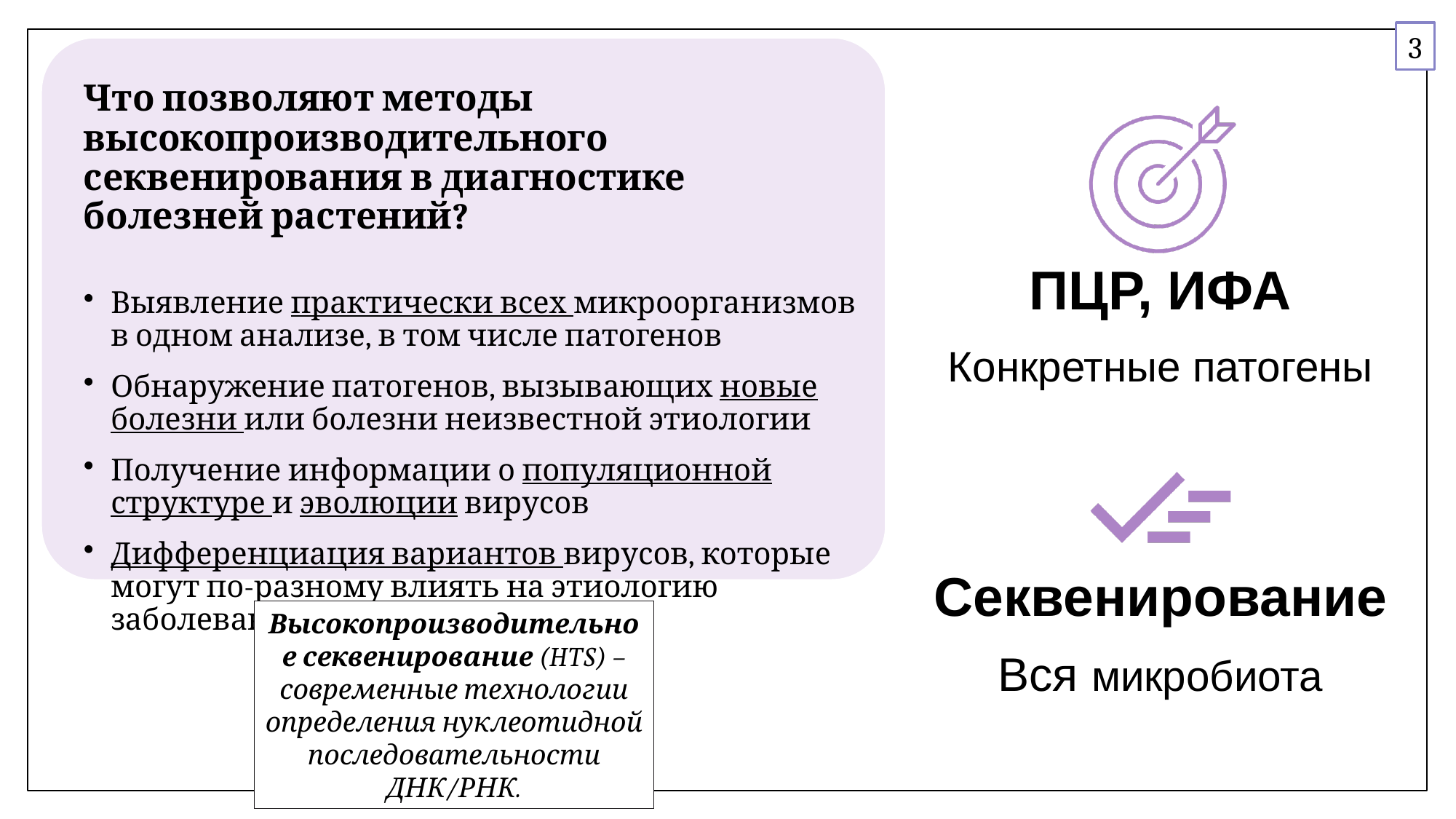

3
Что позволяют методы высокопроизводительного секвенирования в диагностике болезней растений?

Выявление практически всех микроорганизмов в одном анализе, в том числе патогенов
Обнаружение патогенов, вызывающих новые болезни или болезни неизвестной этиологии
Получение информации о популяционной структуре и эволюции вирусов
Дифференциация вариантов вирусов, которые могут по-разному влиять на этиологию заболевания
ПЦР, ИФА
Конкретные патогены
Секвенирование
Вся микробиота
Высокопроизводительное секвенирование (HTS) – современные технологии определения нуклеотидной последовательности ДНК/РНК.